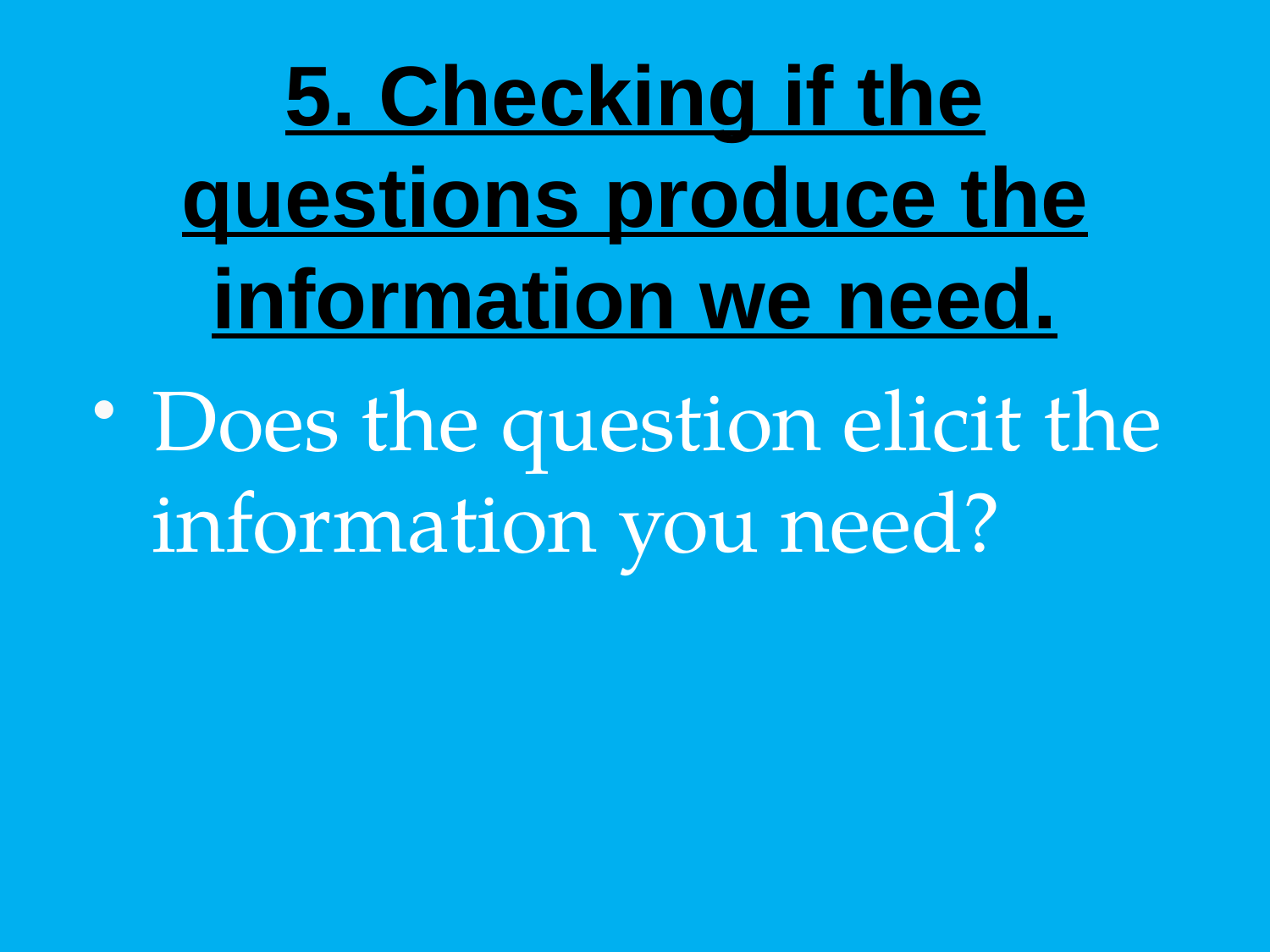

# 5. Checking if the questions produce the information we need.
Does the question elicit the information you need?